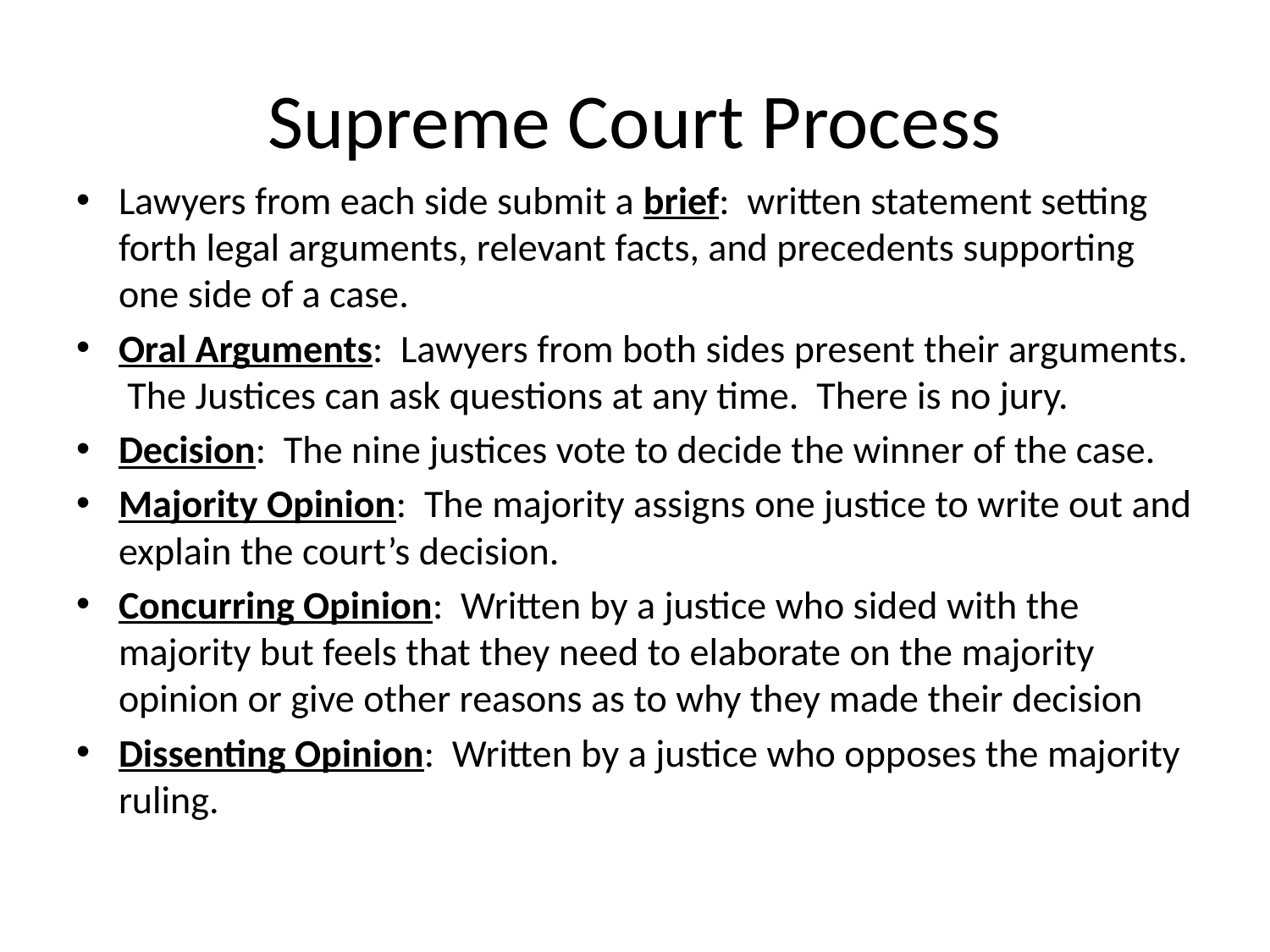

# Supreme Court Process
Lawyers from each side submit a brief:  written statement setting forth legal arguments, relevant facts, and precedents supporting one side of a case.
Oral Arguments:  Lawyers from both sides present their arguments.  The Justices can ask questions at any time.  There is no jury.
Decision:  The nine justices vote to decide the winner of the case.
Majority Opinion:  The majority assigns one justice to write out and explain the court’s decision.
Concurring Opinion:  Written by a justice who sided with the majority but feels that they need to elaborate on the majority opinion or give other reasons as to why they made their decision
Dissenting Opinion:  Written by a justice who opposes the majority ruling.